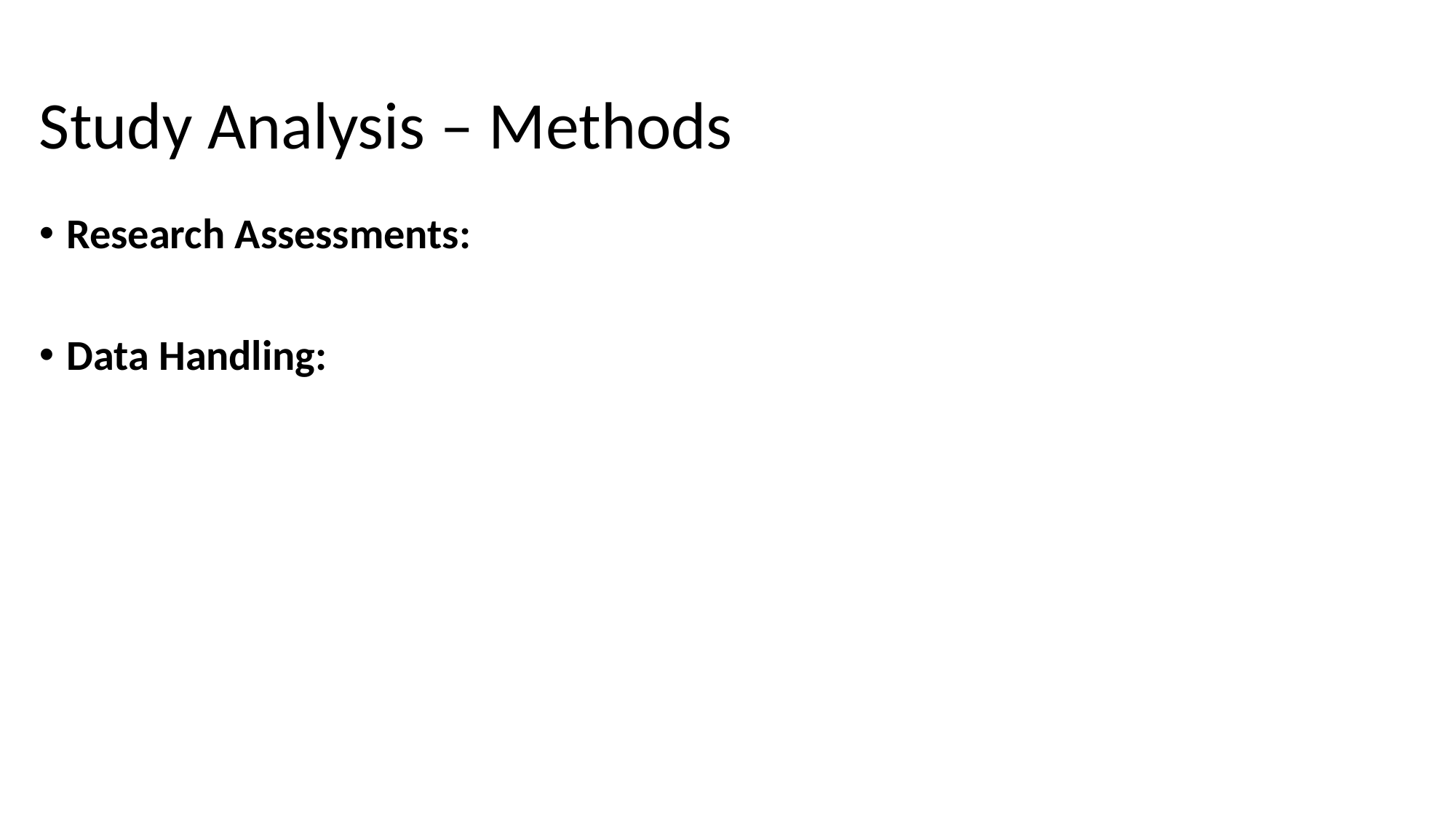

# Study Analysis – Methods
Research Assessments:

Data Handling: